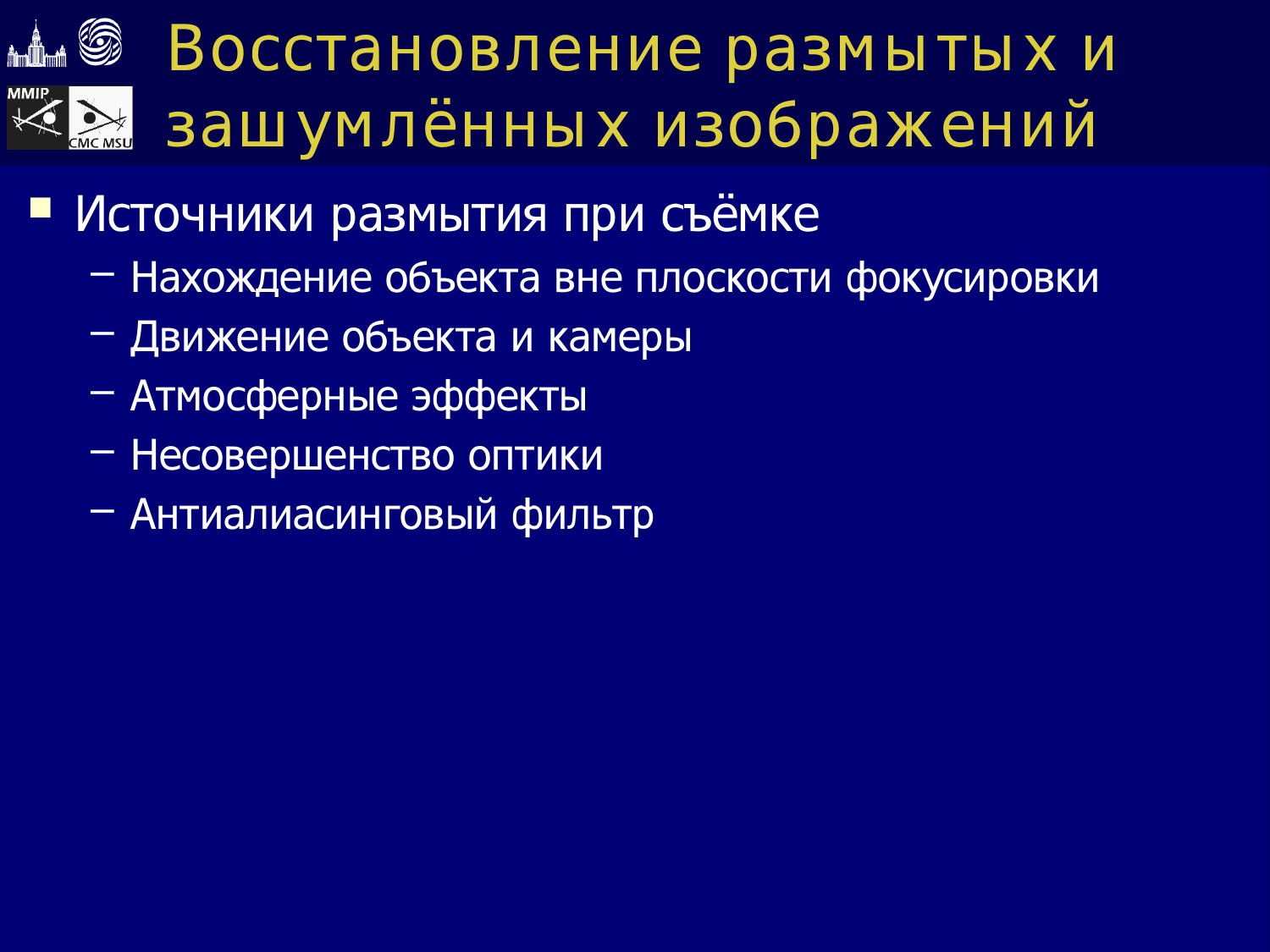

# Восстановление размытых и зашумлённых изображений
Источники размытия при съёмке
Нахождение объекта вне плоскости фокусировки
Движение объекта и камеры
Атмосферные эффекты
Несовершенство оптики
Антиалиасинговый фильтр